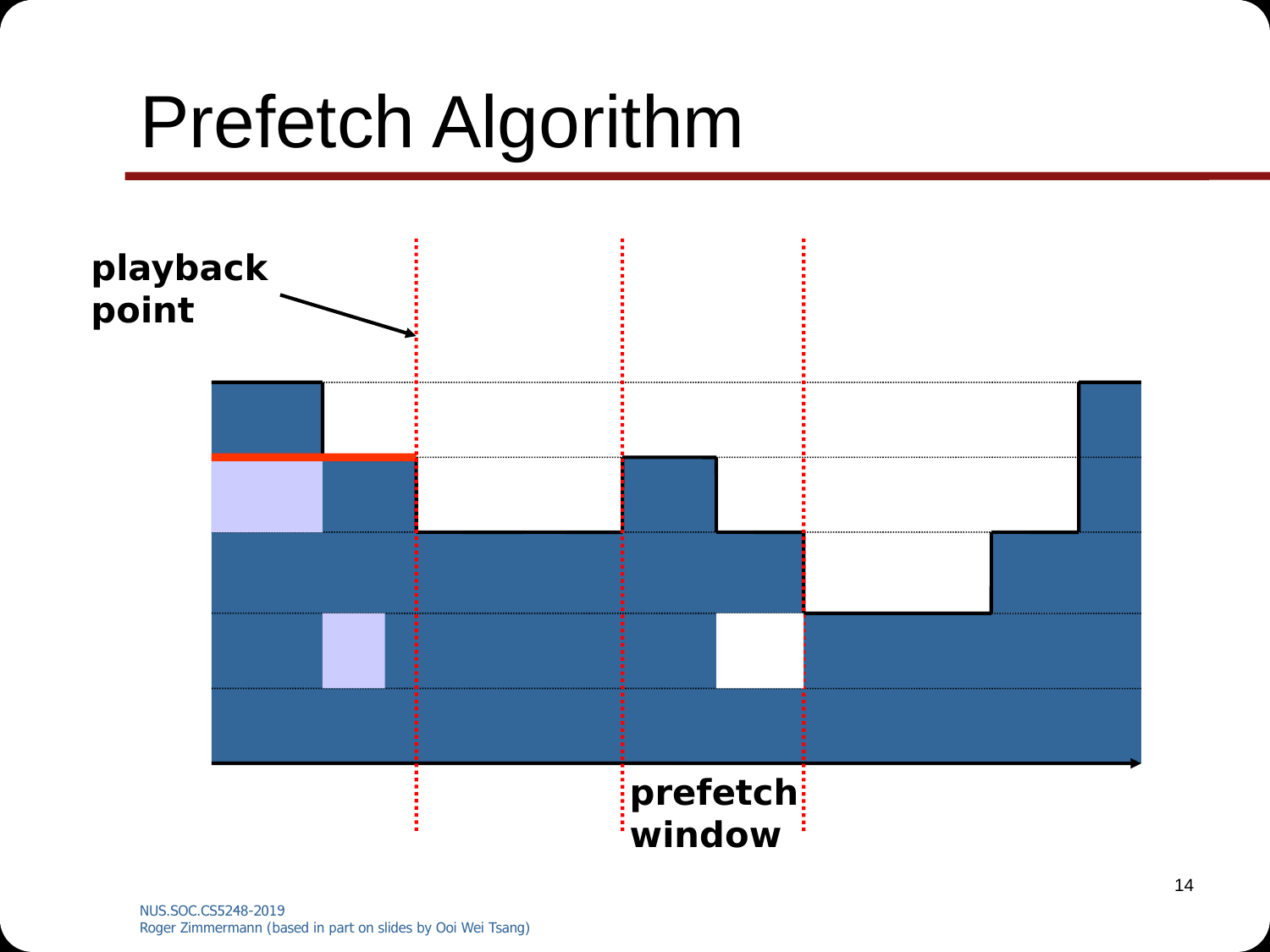

# Prefetch Algorithm

playback
point

prefetch
window

14
NUS.SOC.CS5248-2019
Roger Zimmermann (based in part on slides by Ooi Wei Tsang)